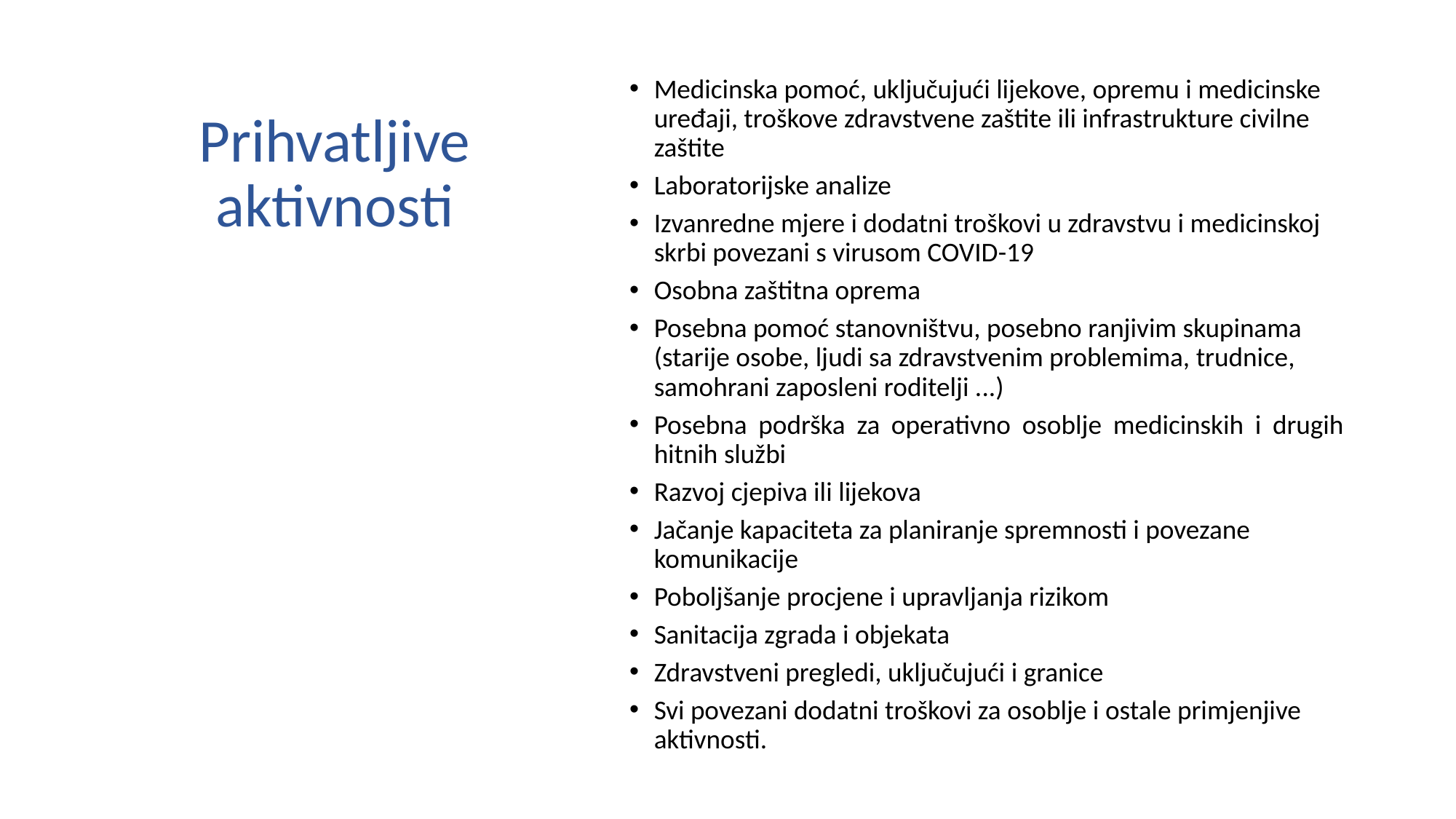

# Prihvatljive aktivnosti
Medicinska pomoć, uključujući lijekove, opremu i medicinske uređaji, troškove zdravstvene zaštite ili infrastrukture civilne zaštite
Laboratorijske analize
Izvanredne mjere i dodatni troškovi u zdravstvu i medicinskoj skrbi povezani s virusom COVID-19
Osobna zaštitna oprema
Posebna pomoć stanovništvu, posebno ranjivim skupinama (starije osobe, ljudi sa zdravstvenim problemima, trudnice, samohrani zaposleni roditelji ...)
Posebna podrška za operativno osoblje medicinskih i drugih hitnih službi
Razvoj cjepiva ili lijekova
Jačanje kapaciteta za planiranje spremnosti i povezane komunikacije
Poboljšanje procjene i upravljanja rizikom
Sanitacija zgrada i objekata
Zdravstveni pregledi, uključujući i granice
Svi povezani dodatni troškovi za osoblje i ostale primjenjive aktivnosti.